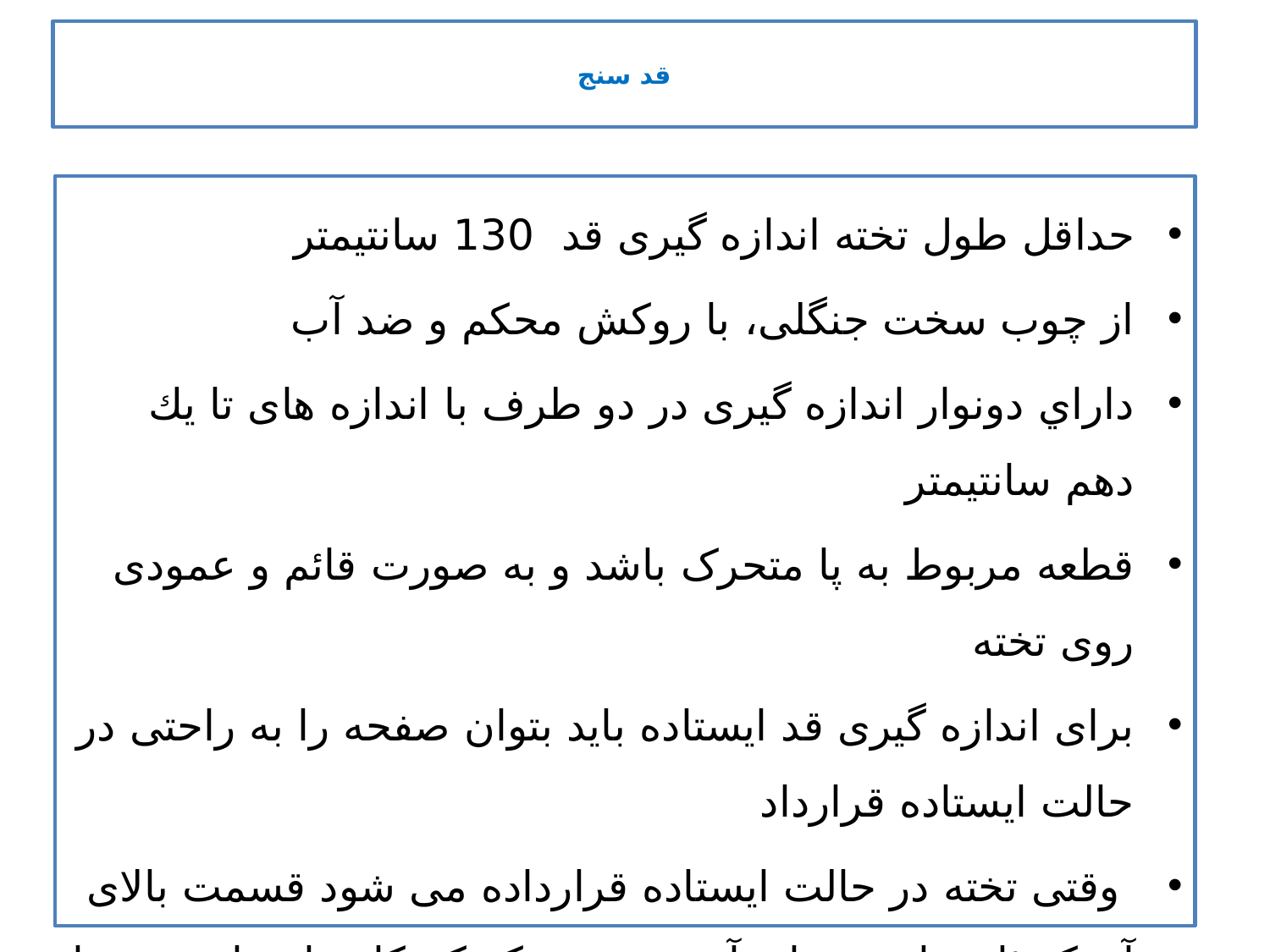

# قد سنج
حداقل طول تخته اندازه گیری قد  130 سانتیمتر
از چوب سخت جنگلی، با روكش محكم و ضد آب
داراي دونوار اندازه گیری در دو طرف با اندازه های تا یك دهم سانتیمتر
قطعه مربوط به پا متحرک باشد و به صورت قائم و عمودی روی تخته
برای اندازه گیری قد ايستاده باید بتوان صفحه را به راحتی در حالت ایستاده قرارداد
 وقتی تخته در حالت ایستاده قرارداده می شود قسمت بالای آن كه ثابت است، پایه آن می شود كه کودکان باید پای خود را روی آن بگذارند و قسمت متحرك آن در بالا قرار مي‌گيرد